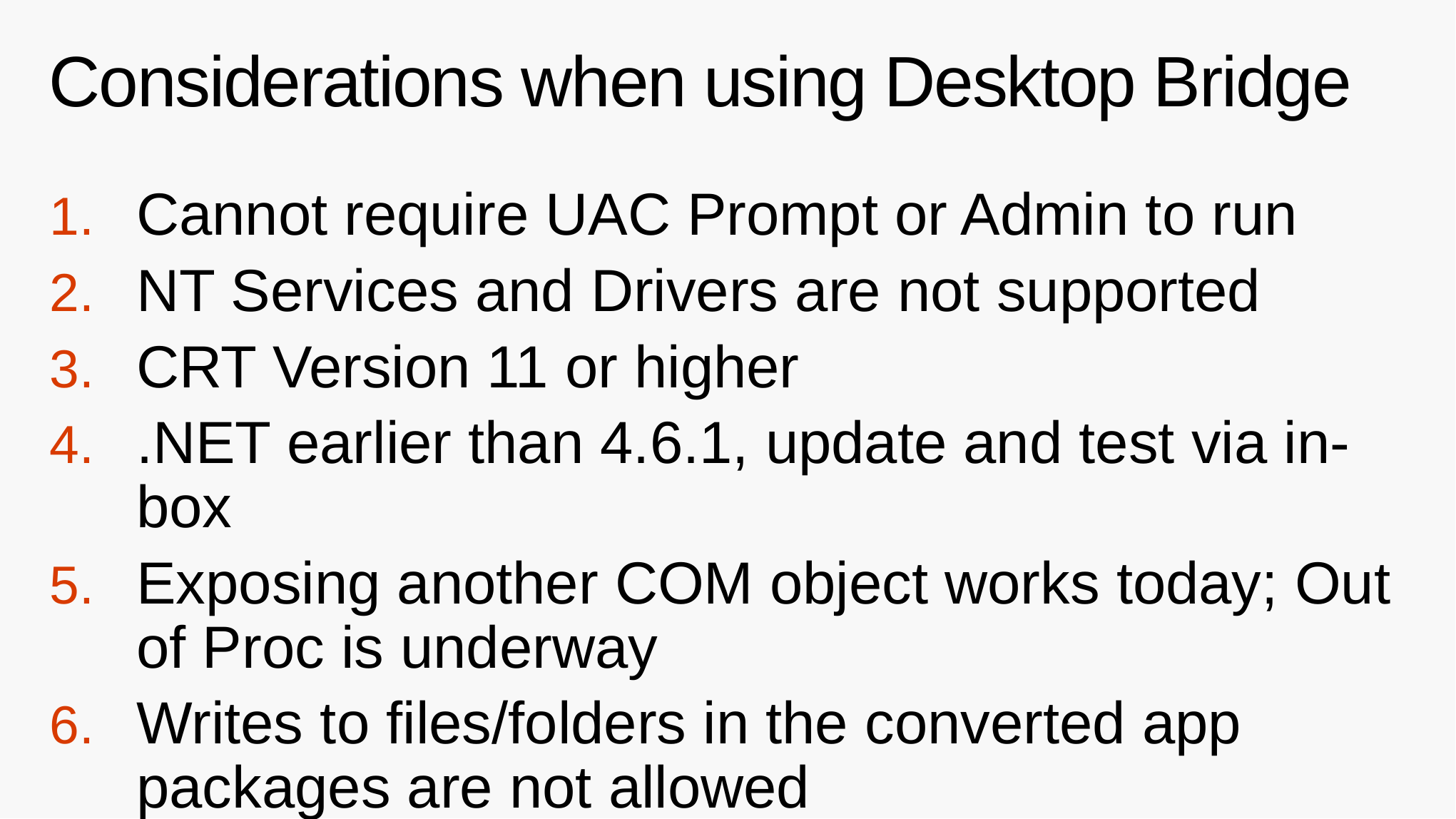

# Considerations when using Desktop Bridge
Cannot require UAC Prompt or Admin to run
NT Services and Drivers are not supported
CRT Version 11 or higher
.NET earlier than 4.6.1, update and test via in-box
Exposing another COM object works today; Out of Proc is underway
Writes to files/folders in the converted app packages are not allowed